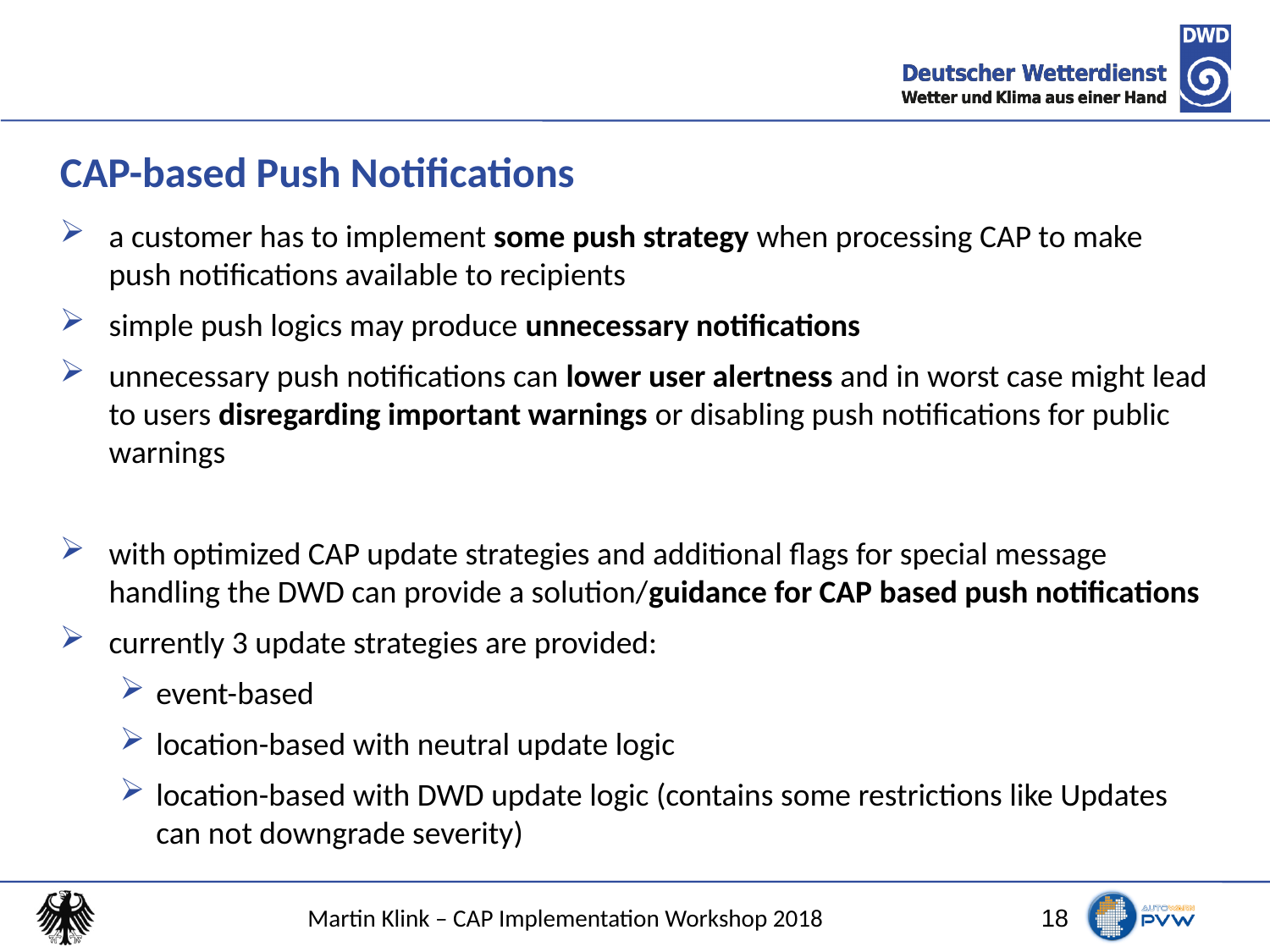

# CAP-based Push Notifications
a customer has to implement some push strategy when processing CAP to make push notifications available to recipients
simple push logics may produce unnecessary notifications
unnecessary push notifications can lower user alertness and in worst case might lead to users disregarding important warnings or disabling push notifications for public warnings

with optimized CAP update strategies and additional flags for special message handling the DWD can provide a solution/guidance for CAP based push notifications
currently 3 update strategies are provided:
event-based
location-based with neutral update logic
location-based with DWD update logic (contains some restrictions like Updates can not downgrade severity)